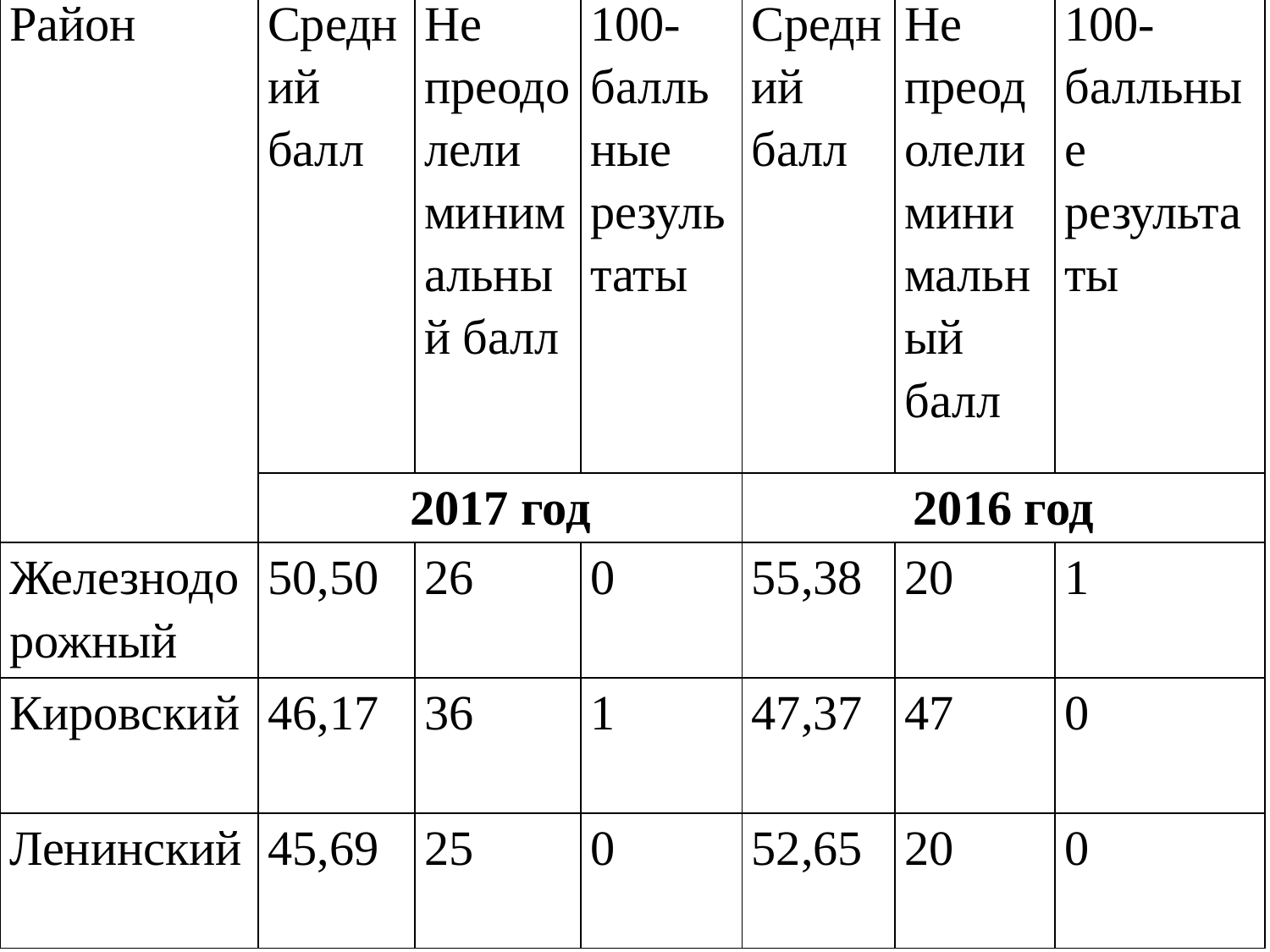

| Район | Средний балл | Не преодолели минимальный балл | 100-балльные результаты | Средний балл | Не преодолели минимальный балл | 100-балльные результаты |
| --- | --- | --- | --- | --- | --- | --- |
|  | 2017 год |  |  | 2016 год |  |  |
| Железнодорожный | 50,50 | 26 | 0 | 55,38 | 20 | 1 |
| Кировский | 46,17 | 36 | 1 | 47,37 | 47 | 0 |
| Ленинский | 45,69 | 25 | 0 | 52,65 | 20 | 0 |